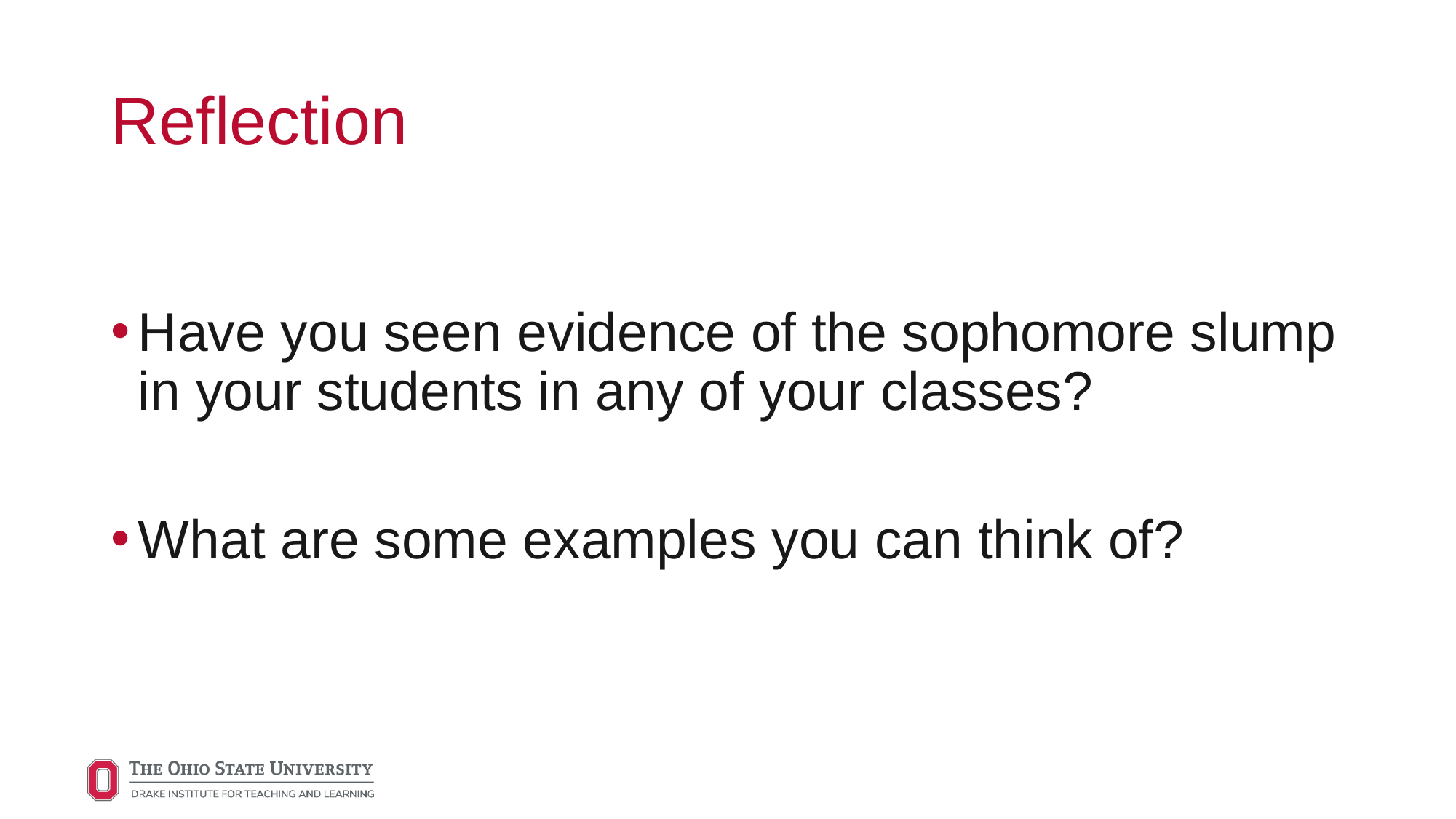

# Reflection

Have you seen evidence of the sophomore slump in your students in any of your classes?

What are some examples you can think of?